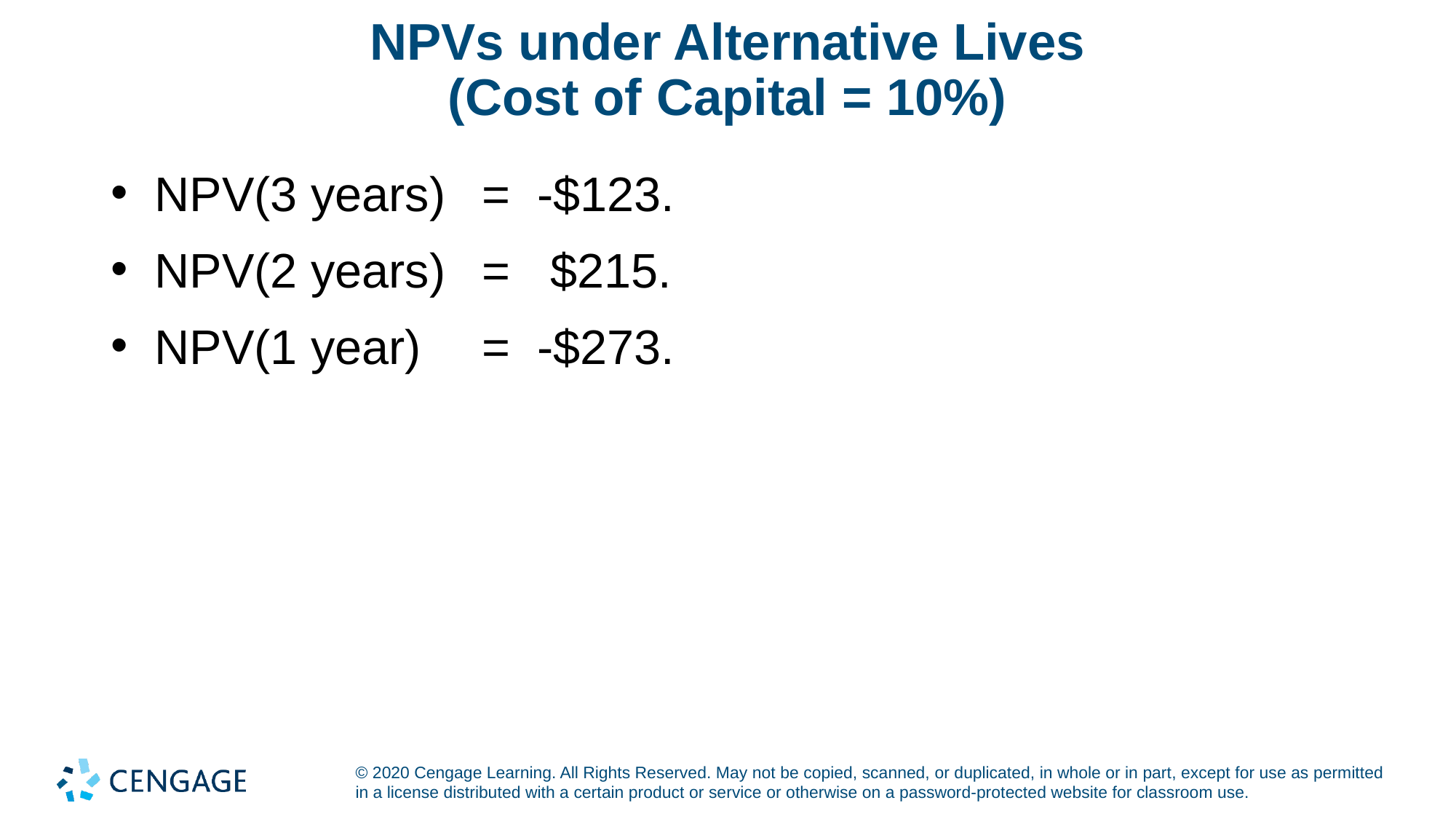

# NPVs under Alternative Lives (Cost of Capital = 10%)
NPV(3 years)	=  -$123.
NPV(2 years)	=   $215.
NPV(1 year)	=  -$273.